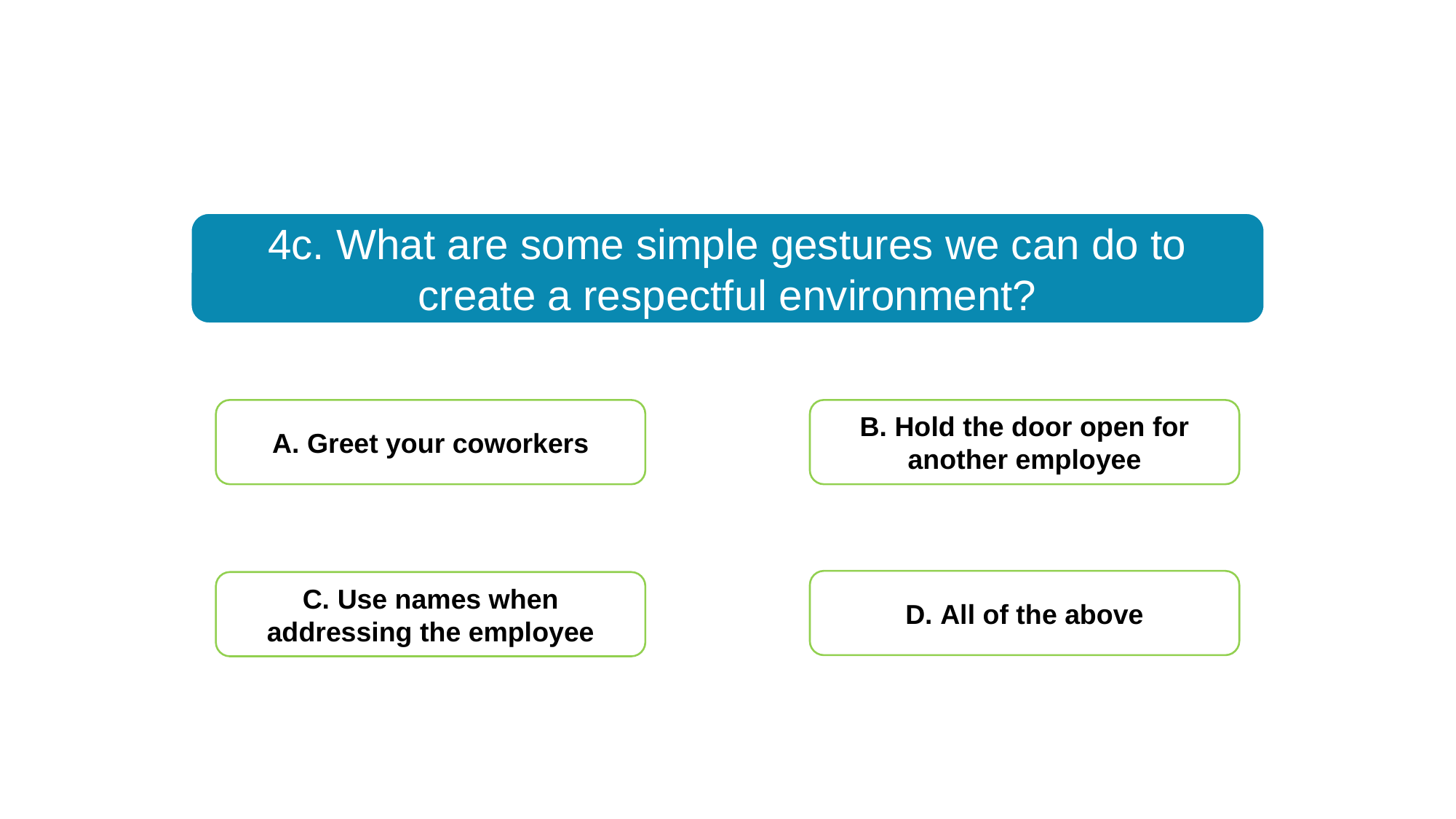

4c. What are some simple gestures we can do to create a respectful environment?
A. Greet your coworkers
B. Hold the door open for another employee
D. All of the above
C. Use names when addressing the employee
57